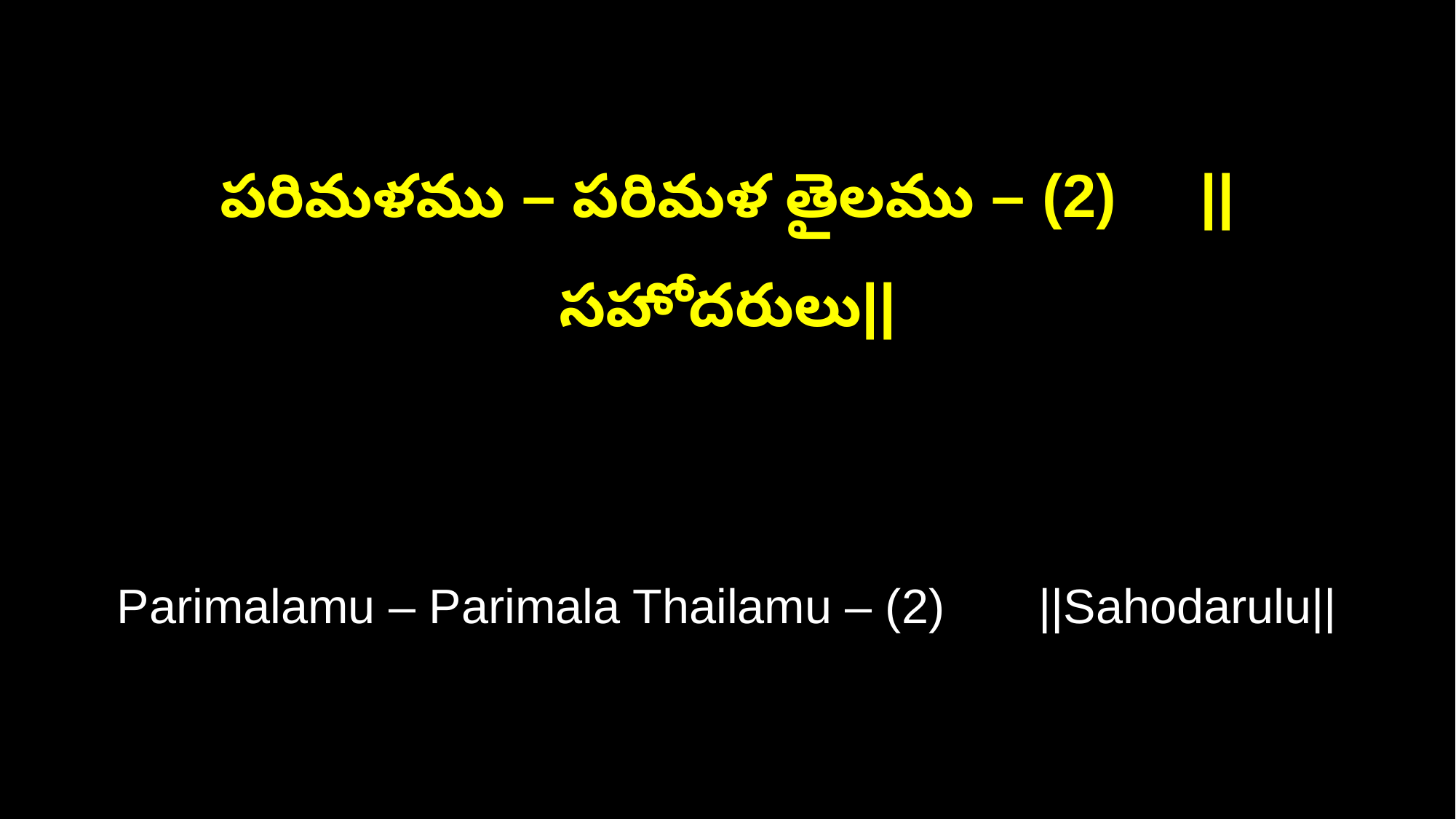

పరిమళము – పరిమళ తైలము – (2)     ||సహోదరులు||
Parimalamu – Parimala Thailamu – (2)       ||Sahodarulu||